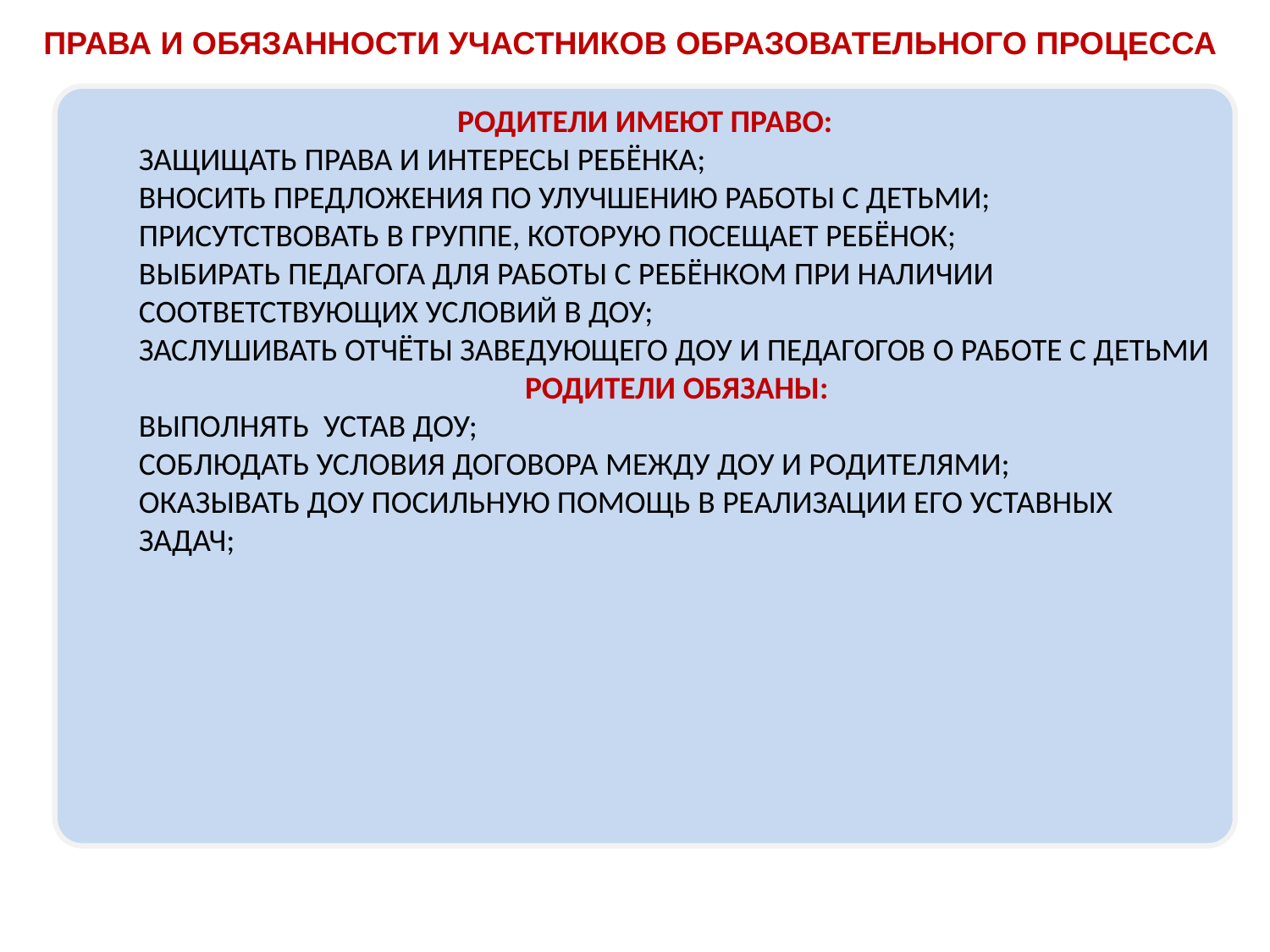

ПРАВА И ОБЯЗАННОСТИ УЧАСТНИКОВ ОБРАЗОВАТЕЛЬНОГО ПРОЦЕССА
РОДИТЕЛИ ИМЕЮТ ПРАВО:
ЗАЩИЩАТЬ ПРАВА И ИНТЕРЕСЫ РЕБЁНКА;
ВНОСИТЬ ПРЕДЛОЖЕНИЯ ПО УЛУЧШЕНИЮ РАБОТЫ С ДЕТЬМИ;
ПРИСУТСТВОВАТЬ В ГРУППЕ, КОТОРУЮ ПОСЕЩАЕТ РЕБЁНОК;
ВЫБИРАТЬ ПЕДАГОГА ДЛЯ РАБОТЫ С РЕБЁНКОМ ПРИ НАЛИЧИИ СООТВЕТСТВУЮЩИХ УСЛОВИЙ В ДОУ;
ЗАСЛУШИВАТЬ ОТЧЁТЫ ЗАВЕДУЮЩЕГО ДОУ И ПЕДАГОГОВ О РАБОТЕ С ДЕТЬМИ
РОДИТЕЛИ ОБЯЗАНЫ:
ВЫПОЛНЯТЬ  УСТАВ ДОУ;
СОБЛЮДАТЬ УСЛОВИЯ ДОГОВОРА МЕЖДУ ДОУ И РОДИТЕЛЯМИ;
ОКАЗЫВАТЬ ДОУ ПОСИЛЬНУЮ ПОМОЩЬ В РЕАЛИЗАЦИИ ЕГО УСТАВНЫХ ЗАДАЧ;